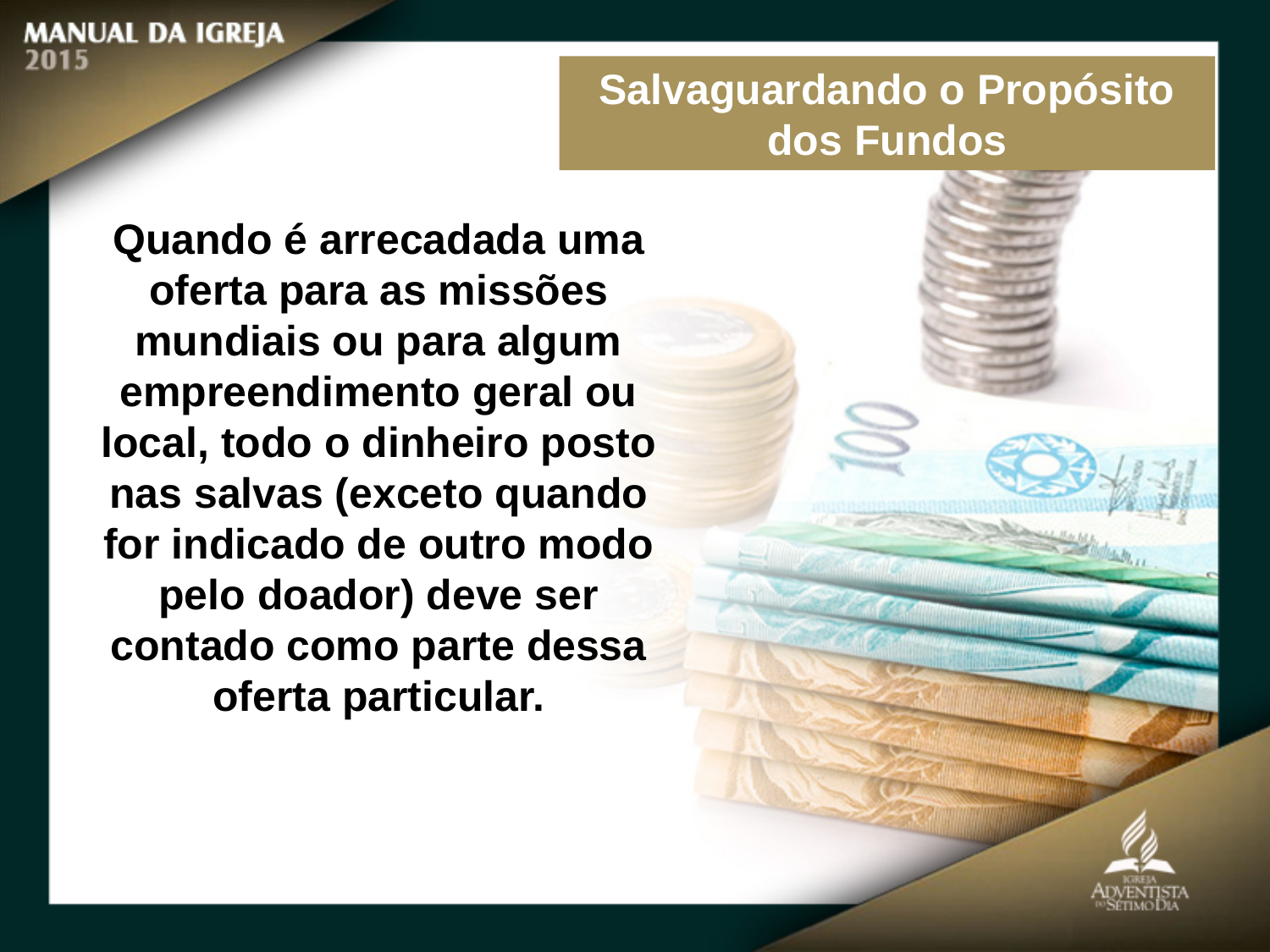

Salvaguardando o Propósito dos Fundos
Quando é arrecadada uma oferta para as missões mundiais ou para algum empreendimento geral ou local, todo o dinheiro posto nas salvas (exceto quando for indicado de outro modo pelo doador) deve ser contado como parte dessa oferta particular.